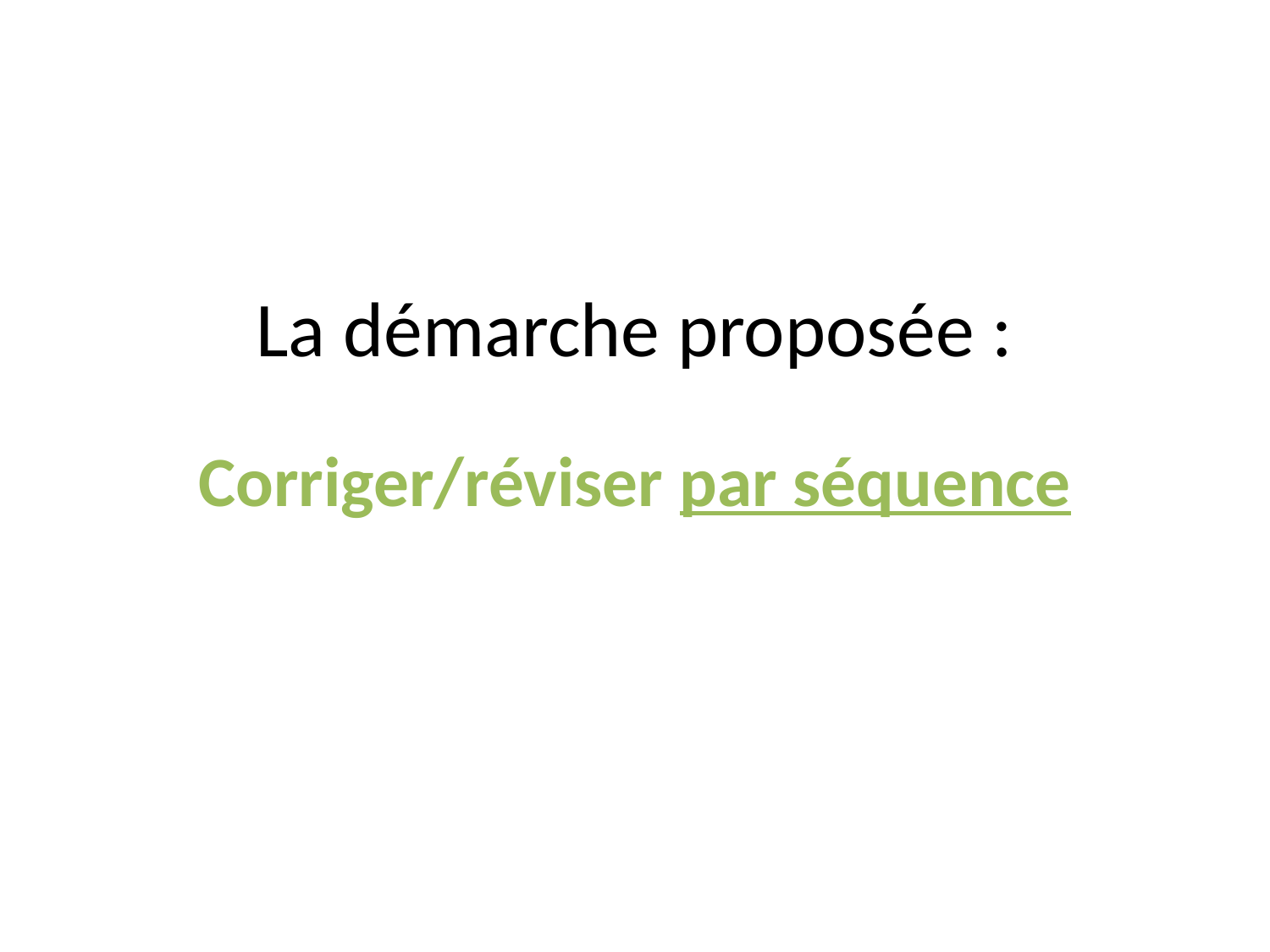

# La démarche proposée : Corriger/réviser par séquence